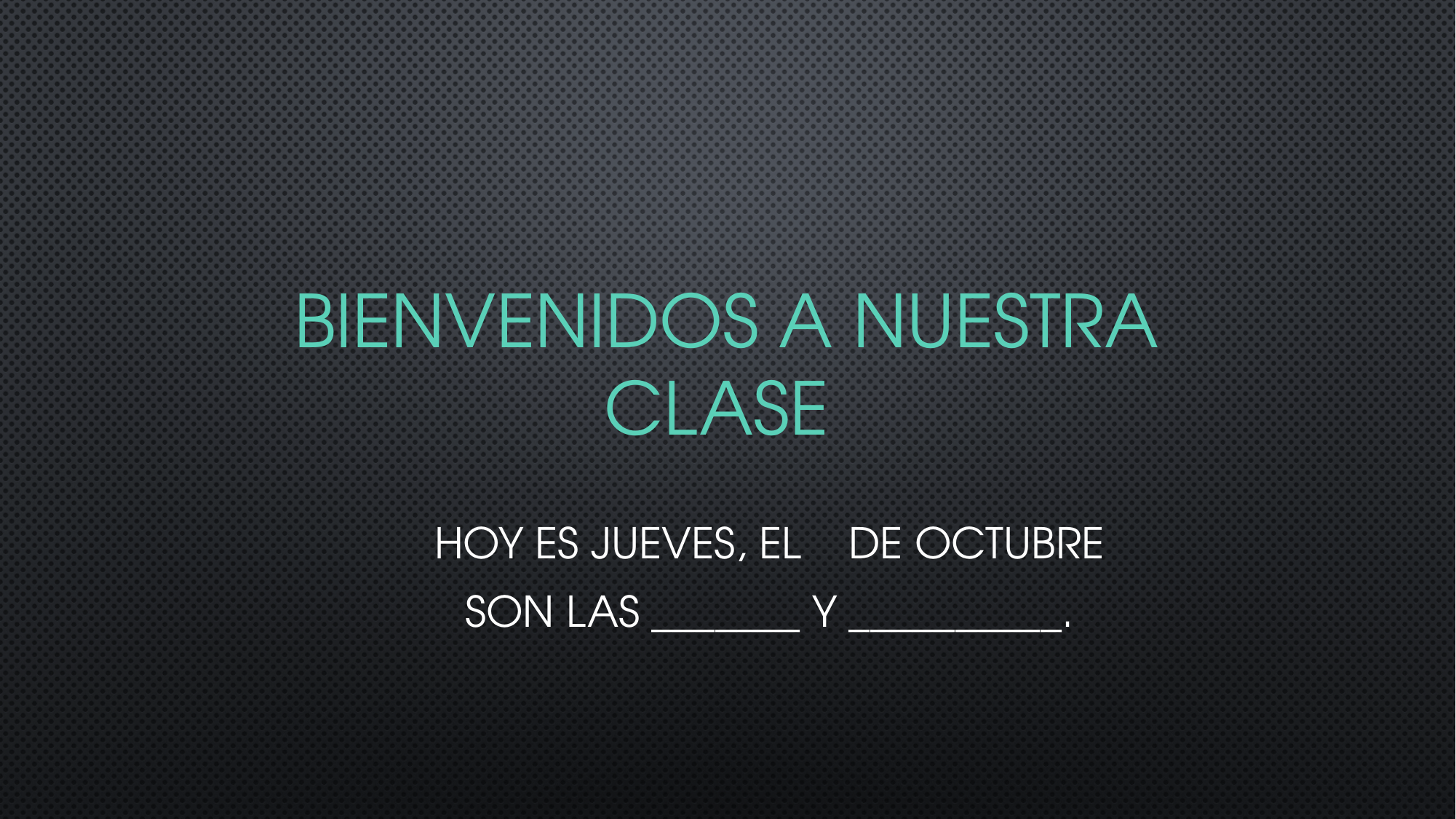

# BIENVENIDOS A NUESTRA CLASE

Hoy es jueves, el    de Octubre
Son las _______ y __________.